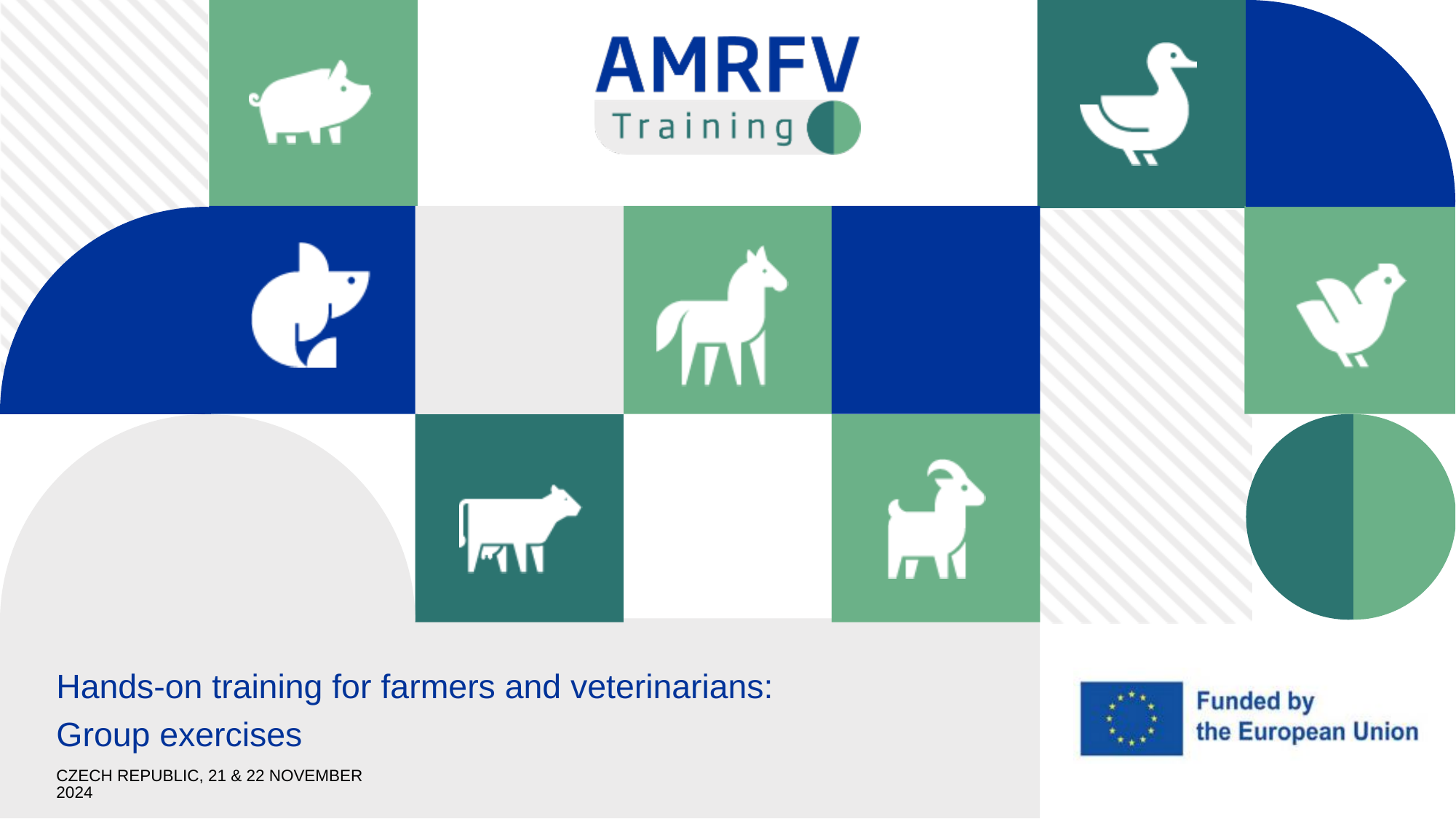

Hands-on training for farmers and veterinarians:
Group exercises
CZECH REPUBLIC, 21 & 22 NOVEMBER 2024